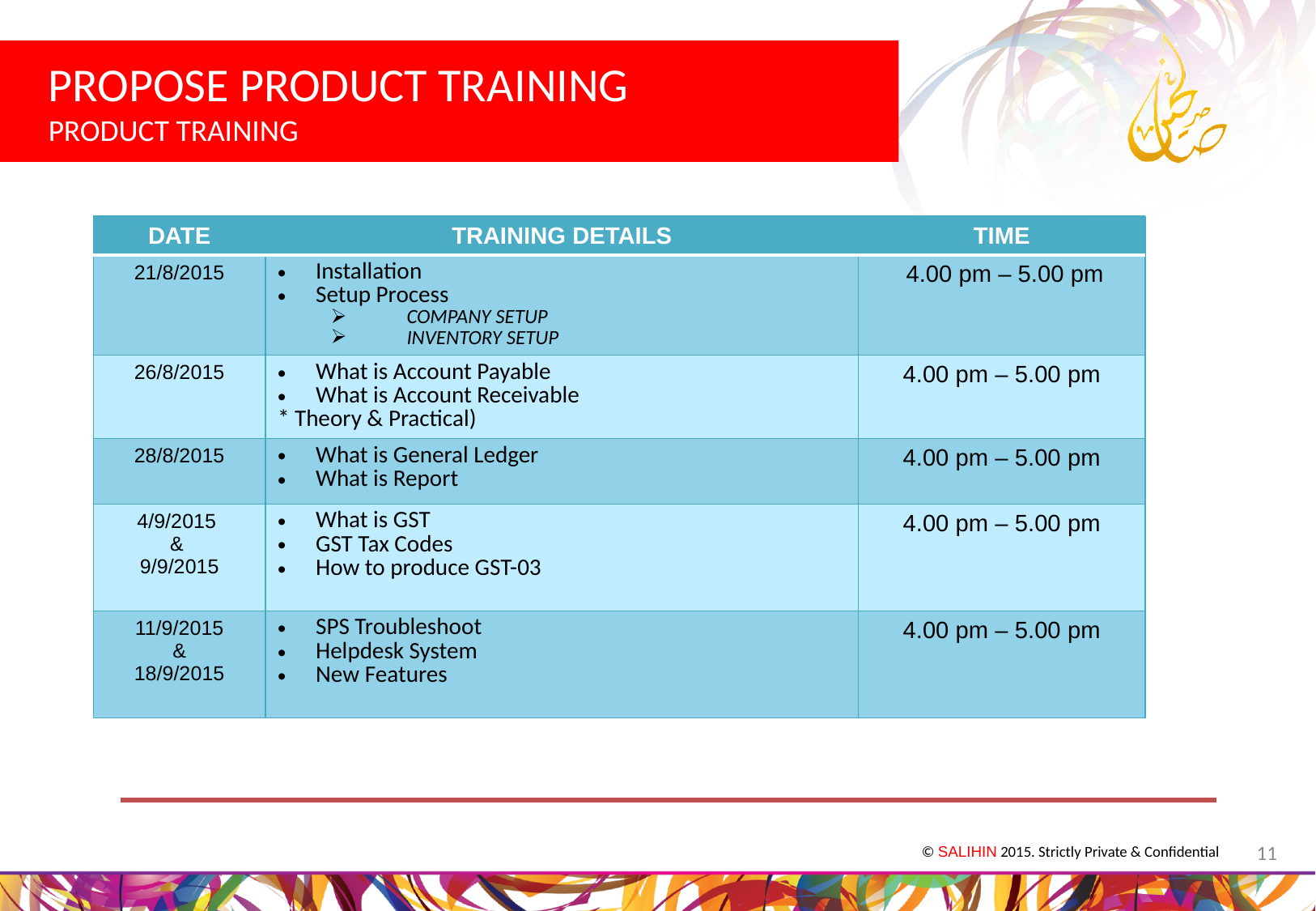

PROPOSE PRODUCT TRAINING
PRODUCT TRAINING
| DATE | TRAINING DETAILS | TIME |
| --- | --- | --- |
| 21/8/2015 | Installation Setup Process COMPANY SETUP INVENTORY SETUP | 4.00 pm – 5.00 pm |
| 26/8/2015 | What is Account Payable What is Account Receivable \* Theory & Practical) | 4.00 pm – 5.00 pm |
| 28/8/2015 | What is General Ledger What is Report | 4.00 pm – 5.00 pm |
| 4/9/2015 & 9/9/2015 | What is GST GST Tax Codes How to produce GST-03 | 4.00 pm – 5.00 pm |
| 11/9/2015 & 18/9/2015 | SPS Troubleshoot Helpdesk System New Features | 4.00 pm – 5.00 pm |
11
© SALIHIN 2015. Strictly Private & Confidential